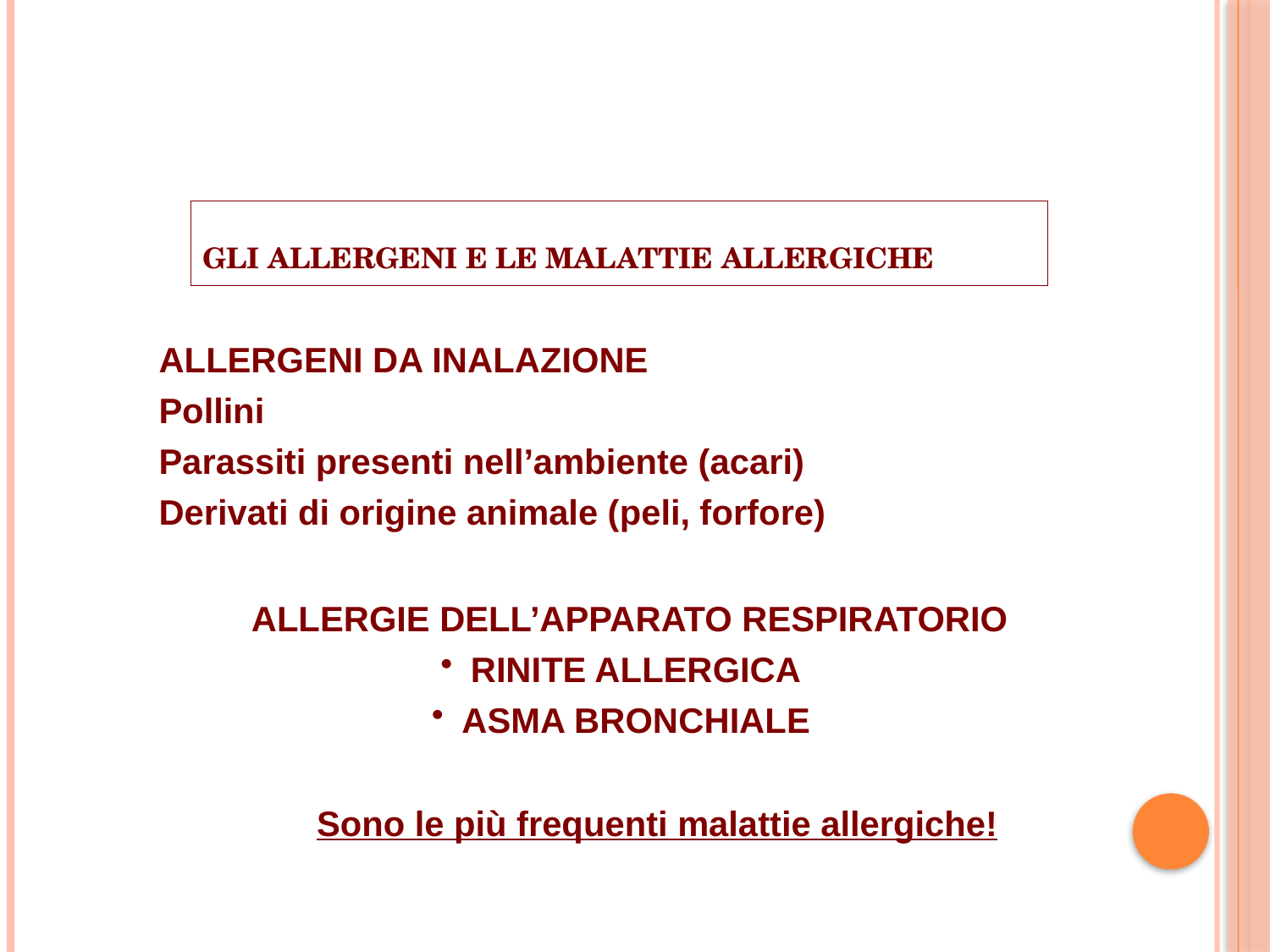

# GLI ALLERGENI E LE MALATTIE ALLERGICHE
ALLERGENI DA INALAZIONE
Pollini
Parassiti presenti nell’ambiente (acari)
Derivati di origine animale (peli, forfore)
ALLERGIE DELL’APPARATO RESPIRATORIO
RINITE ALLERGICA
ASMA BRONCHIALE
Sono le più frequenti malattie allergiche!